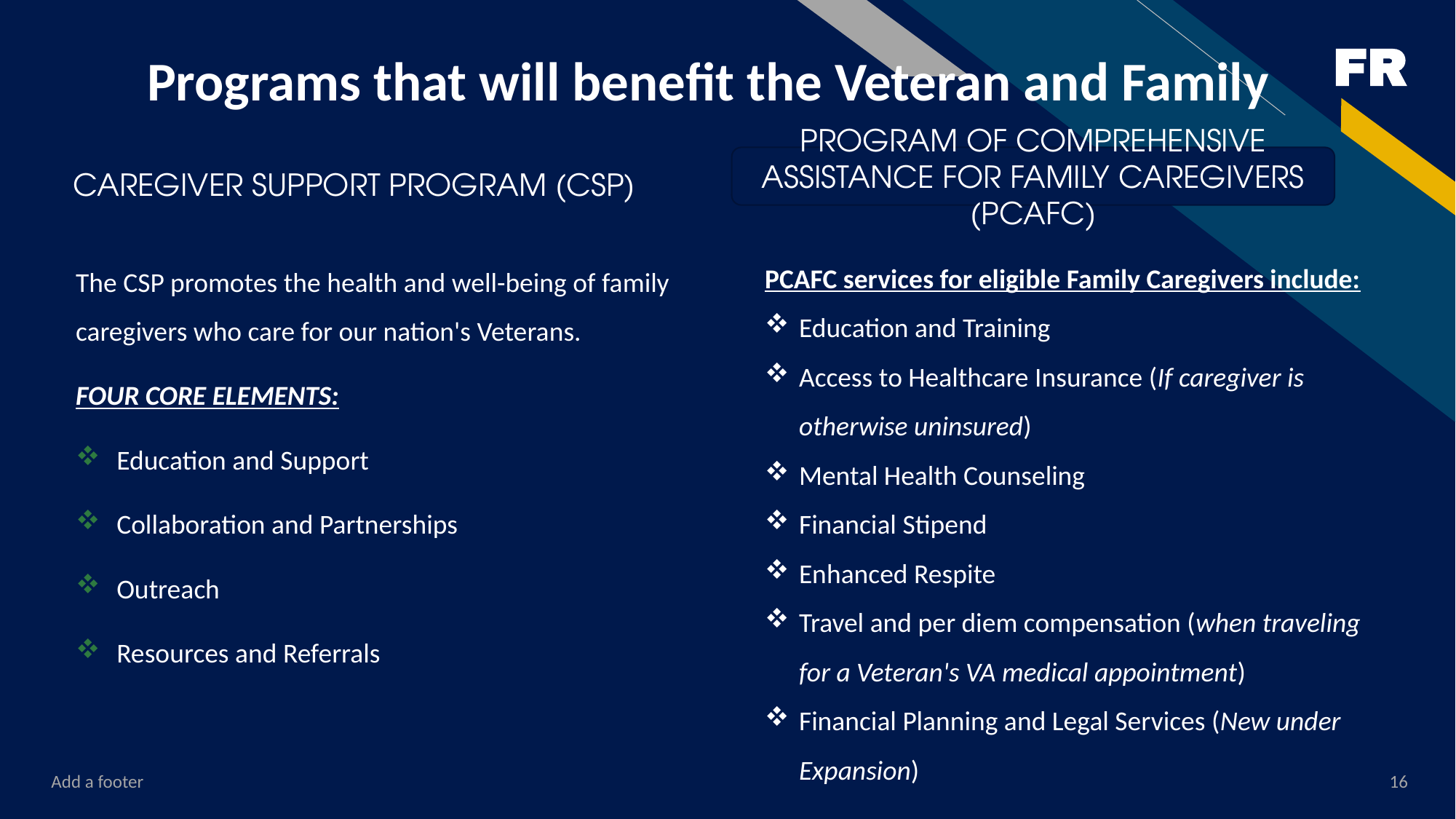

# Programs that will benefit the Veteran and Family
Program of Comprehensive Assistance for Family Caregivers (PCAFC)
Caregiver support program (csp)
PCAFC services for eligible Family Caregivers include:
Education and Training
Access to Healthcare Insurance (If caregiver is otherwise uninsured)
Mental Health Counseling
Financial Stipend
Enhanced Respite
Travel and per diem compensation (when traveling for a Veteran's VA medical appointment)
Financial Planning and Legal Services (New under Expansion)
The CSP promotes the health and well-being of family caregivers who care for our nation's Veterans.
FOUR CORE ELEMENTS:
Education and Support
Collaboration and Partnerships
Outreach
Resources and Referrals

Add a footer
16